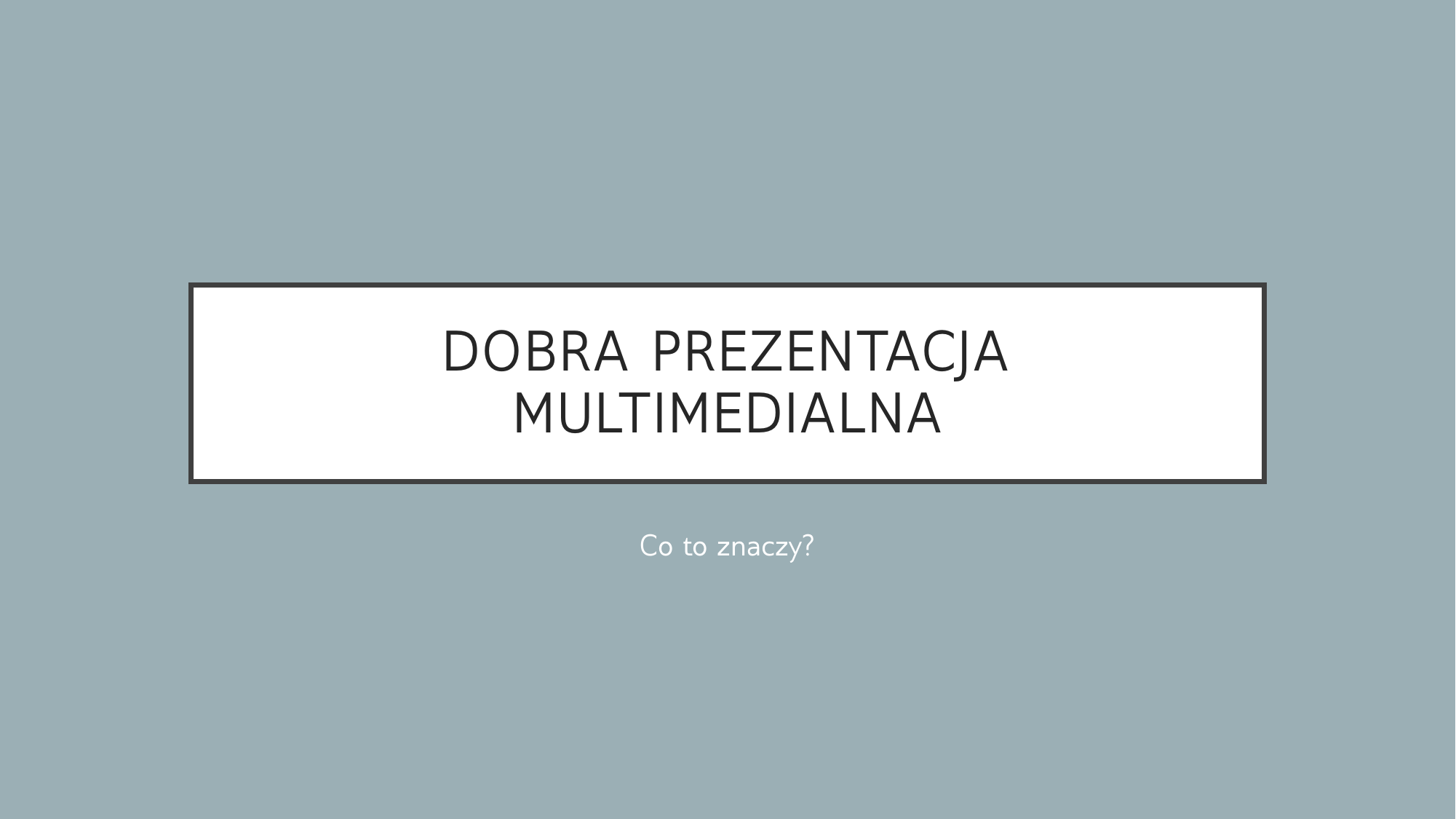

# Dobra prezentacja multimedialna
Co to znaczy?